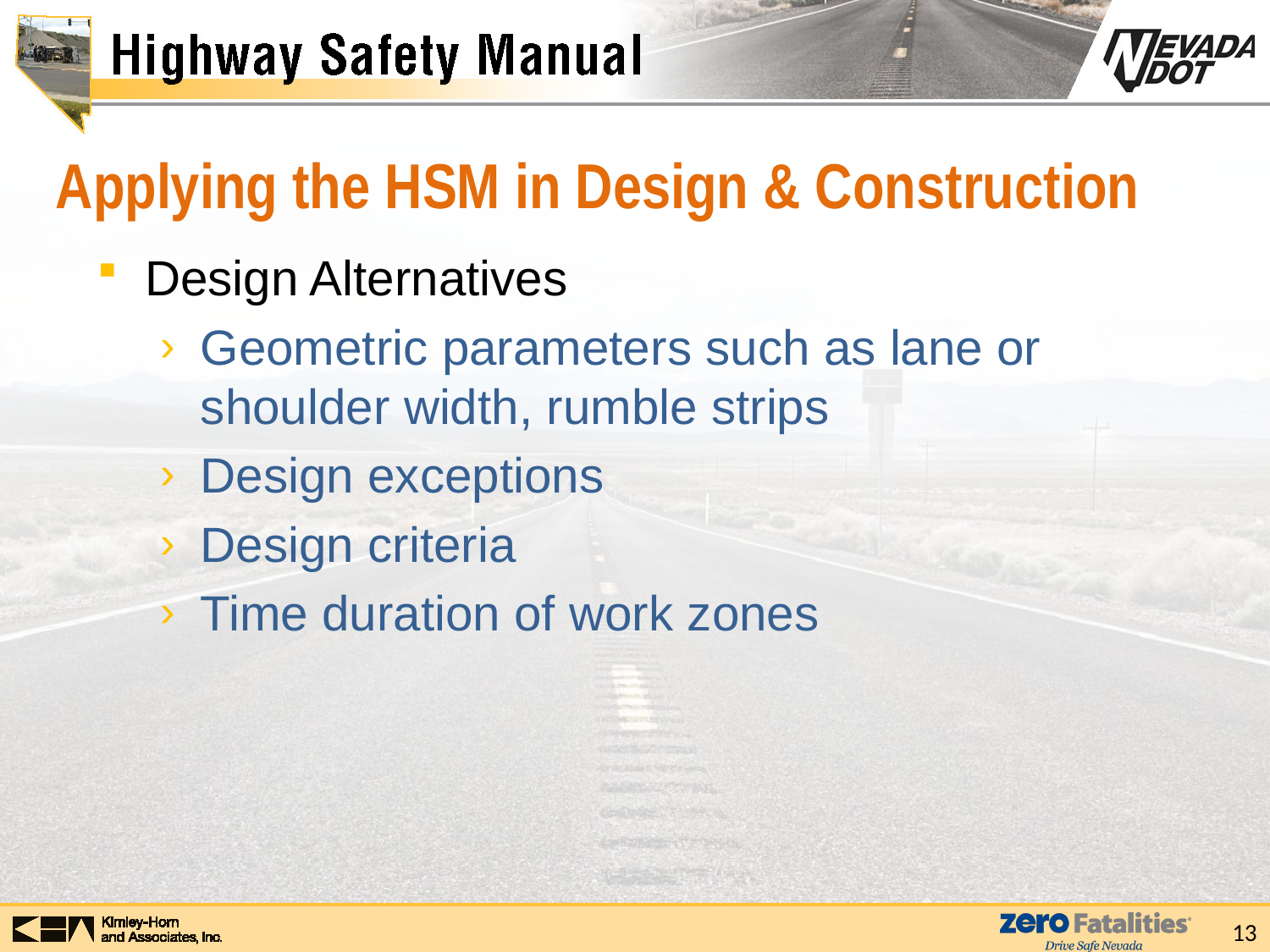

# Applying the HSM in Design & Construction
Design Alternatives
Geometric parameters such as lane or shoulder width, rumble strips
Design exceptions
Design criteria
Time duration of work zones

13